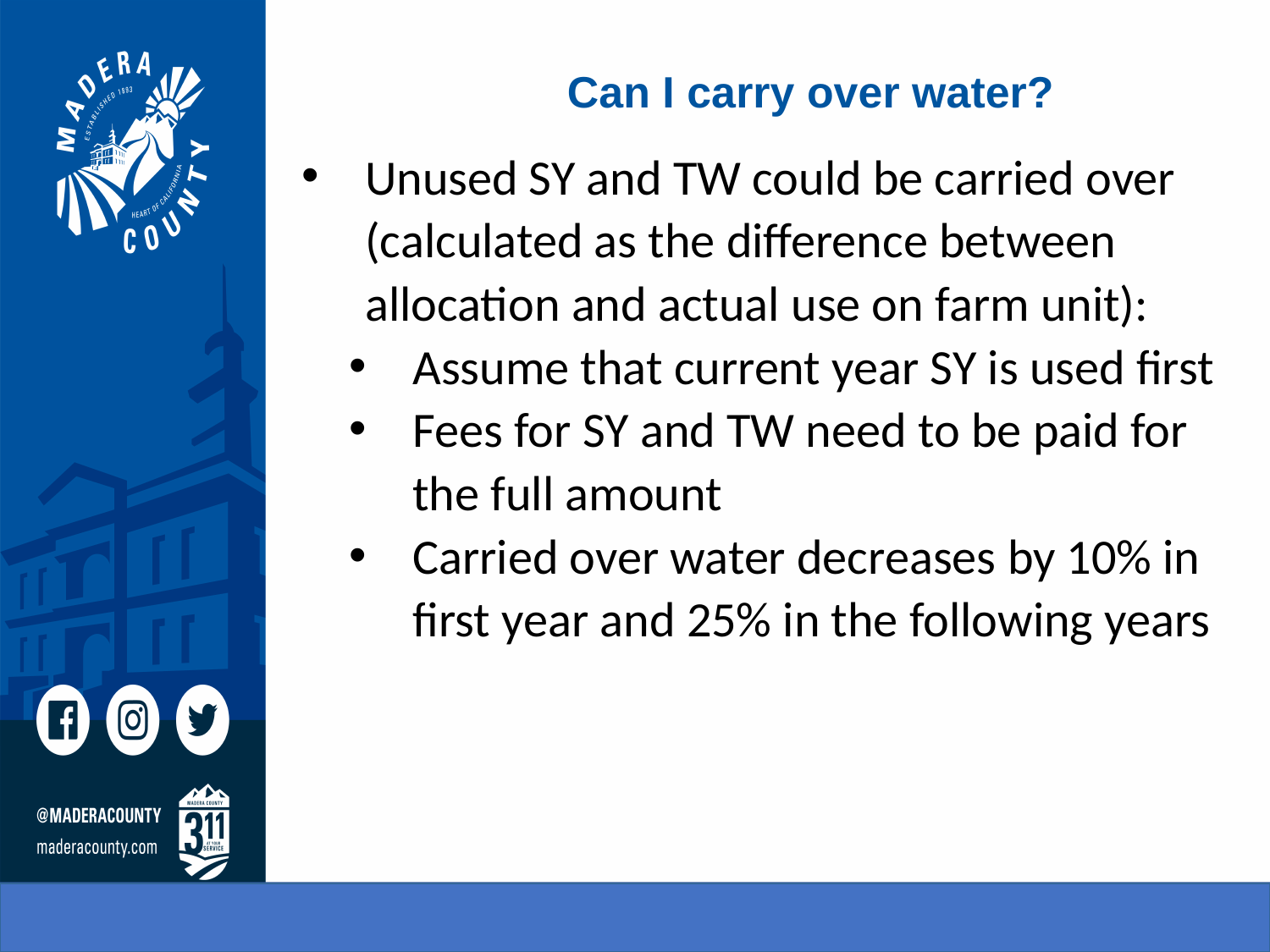

# Can I carry over water?
Unused SY and TW could be carried over (calculated as the difference between allocation and actual use on farm unit):
Assume that current year SY is used first
Fees for SY and TW need to be paid for the full amount
Carried over water decreases by 10% in first year and 25% in the following years